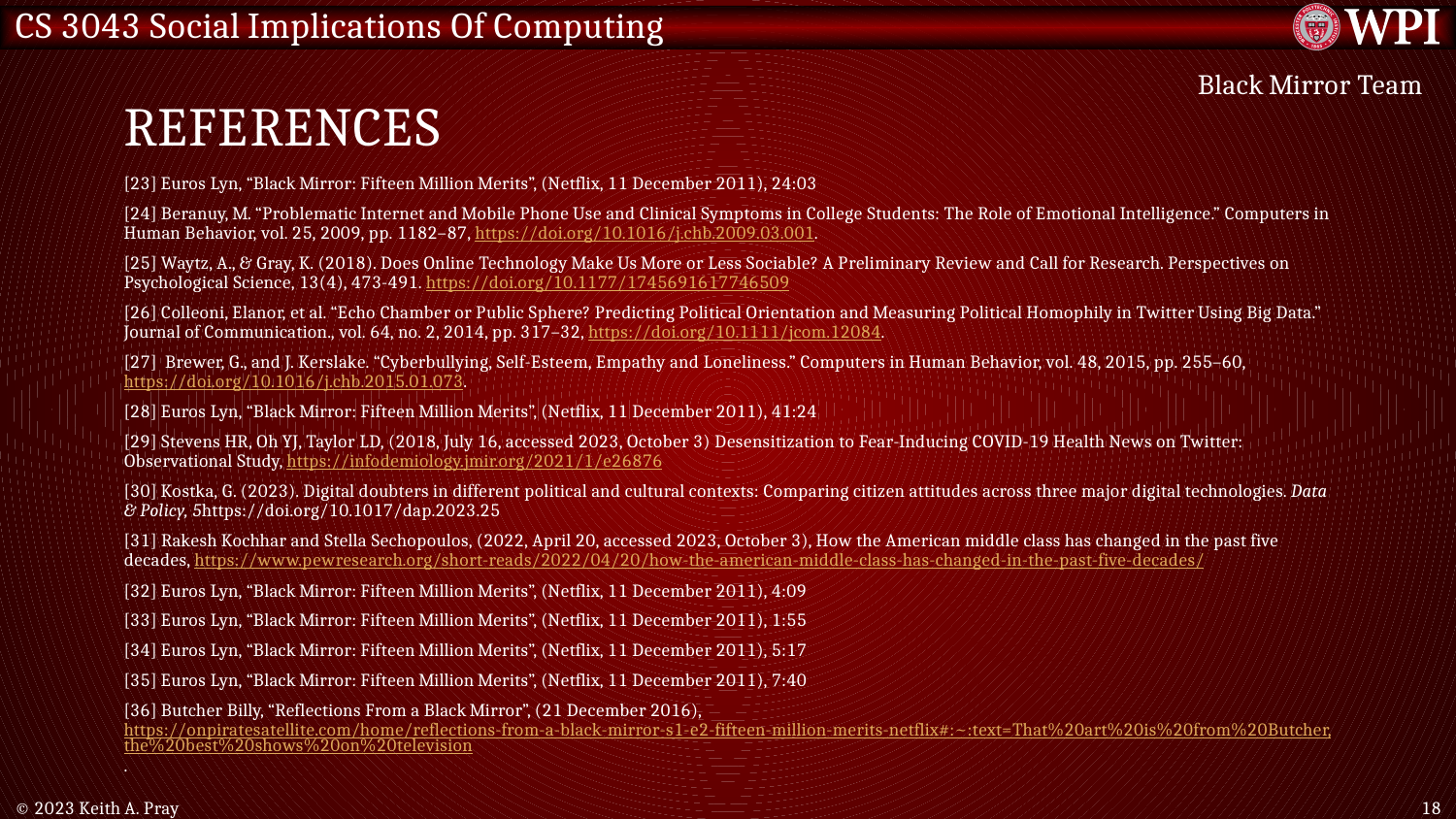

# References
Black Mirror Team
[23] Euros Lyn, “Black Mirror: Fifteen Million Merits”, (Netflix, 11 December 2011), 24:03
[24] Beranuy, M. “Problematic Internet and Mobile Phone Use and Clinical Symptoms in College Students: The Role of Emotional Intelligence.” Computers in Human Behavior, vol. 25, 2009, pp. 1182–87, https://doi.org/10.1016/j.chb.2009.03.001.
[25] Waytz, A., & Gray, K. (2018). Does Online Technology Make Us More or Less Sociable? A Preliminary Review and Call for Research. Perspectives on Psychological Science, 13(4), 473-491. https://doi.org/10.1177/1745691617746509
[26] Colleoni, Elanor, et al. “Echo Chamber or Public Sphere? Predicting Political Orientation and Measuring Political Homophily in Twitter Using Big Data.” Journal of Communication., vol. 64, no. 2, 2014, pp. 317–32, https://doi.org/10.1111/jcom.12084.
[27]  Brewer, G., and J. Kerslake. “Cyberbullying, Self-Esteem, Empathy and Loneliness.” Computers in Human Behavior, vol. 48, 2015, pp. 255–60, https://doi.org/10.1016/j.chb.2015.01.073.
[28] Euros Lyn, “Black Mirror: Fifteen Million Merits”, (Netflix, 11 December 2011), 41:24
[29] Stevens HR, Oh YJ, Taylor LD, (2018, July 16, accessed 2023, October 3) Desensitization to Fear-Inducing COVID-19 Health News on Twitter: Observational Study, https://infodemiology.jmir.org/2021/1/e26876
[30] Kostka, G. (2023). Digital doubters in different political and cultural contexts: Comparing citizen attitudes across three major digital technologies. Data & Policy, 5https://doi.org/10.1017/dap.2023.25
[31] Rakesh Kochhar and Stella Sechopoulos, (2022, April 20, accessed 2023, October 3), How the American middle class has changed in the past five decades, https://www.pewresearch.org/short-reads/2022/04/20/how-the-american-middle-class-has-changed-in-the-past-five-decades/
[32] Euros Lyn, “Black Mirror: Fifteen Million Merits”, (Netflix, 11 December 2011), 4:09
[33] Euros Lyn, “Black Mirror: Fifteen Million Merits”, (Netflix, 11 December 2011), 1:55
[34] Euros Lyn, “Black Mirror: Fifteen Million Merits”, (Netflix, 11 December 2011), 5:17
[35] Euros Lyn, “Black Mirror: Fifteen Million Merits”, (Netflix, 11 December 2011), 7:40
[36] Butcher Billy, “Reflections From a Black Mirror”, (21 December 2016), https://onpiratesatellite.com/home/reflections-from-a-black-mirror-s1-e2-fifteen-million-merits-netflix#:~:text=That%20art%20is%20from%20Butcher,the%20best%20shows%20on%20television.

© 2023 Keith A. Pray
18